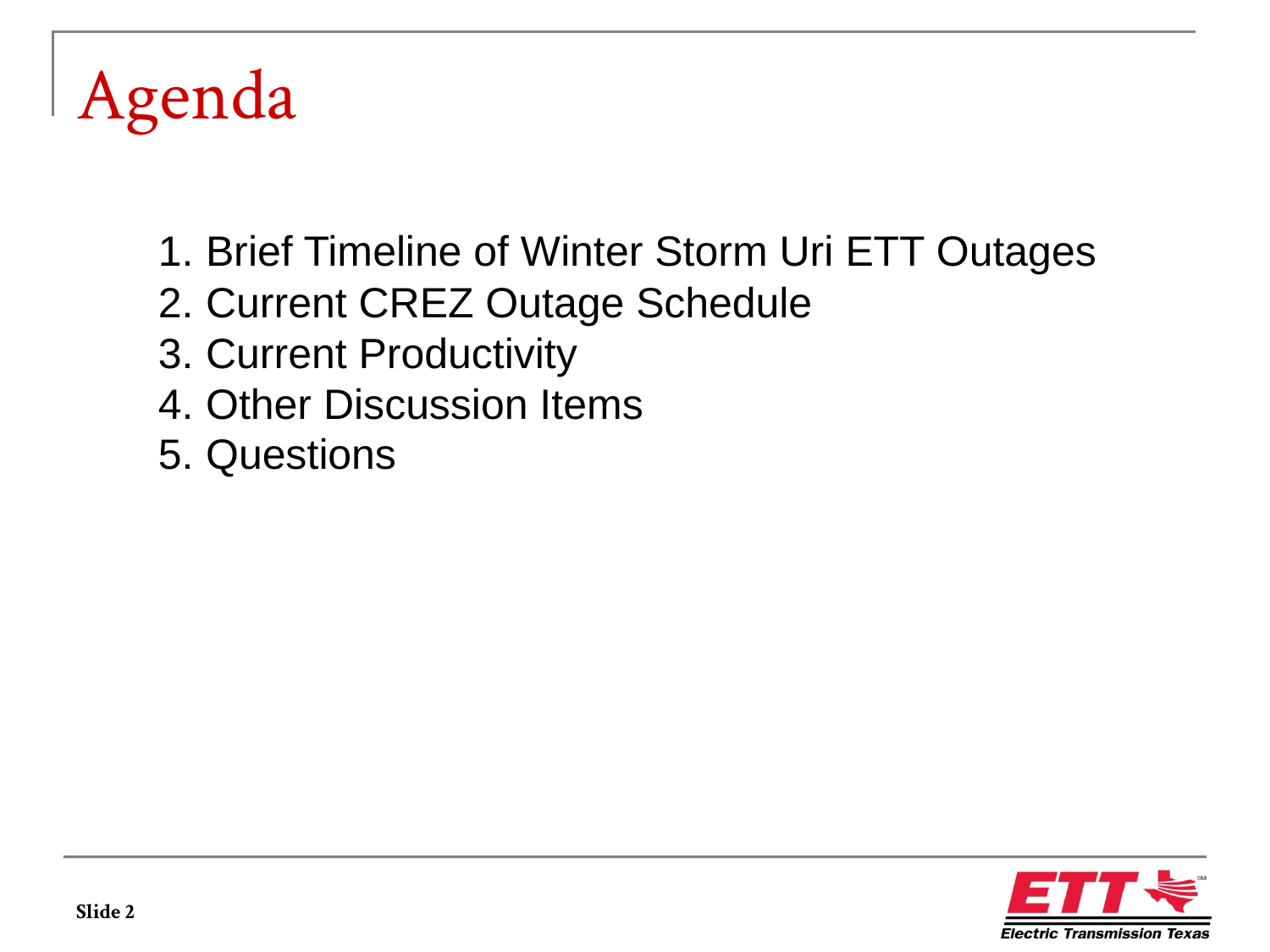

# Agenda
Brief Timeline of Winter Storm Uri ETT Outages
Current CREZ Outage Schedule
Current Productivity
Other Discussion Items
Questions

Slide 2